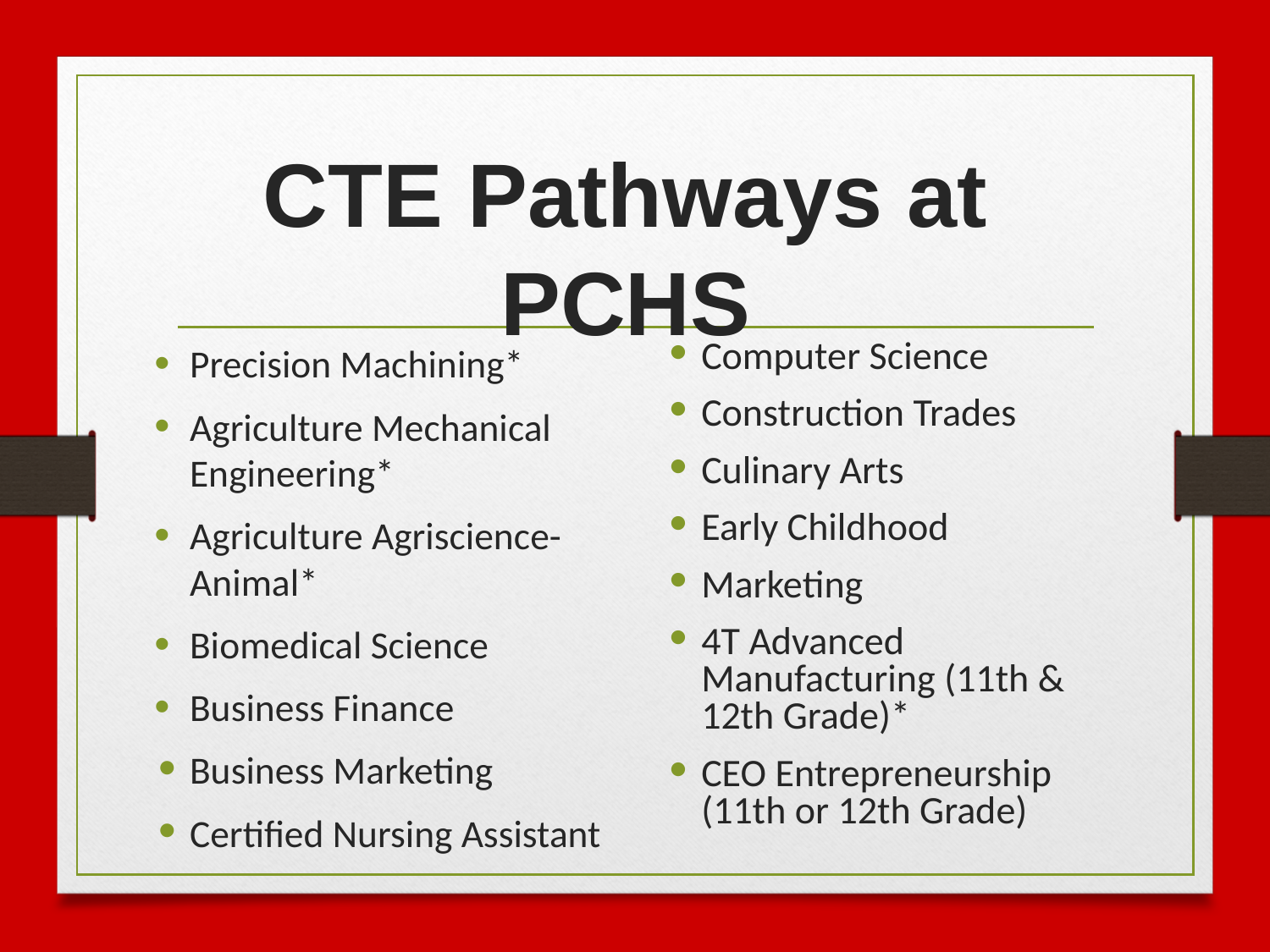

# CTE Pathways at PCHS
Precision Machining*
Agriculture Mechanical Engineering*
Agriculture Agriscience-Animal*
Biomedical Science
Business Finance
Business Marketing
Certified Nursing Assistant
Computer Science
Construction Trades
Culinary Arts
Early Childhood
Marketing
4T Advanced Manufacturing (11th & 12th Grade)*
CEO Entrepreneurship (11th or 12th Grade)